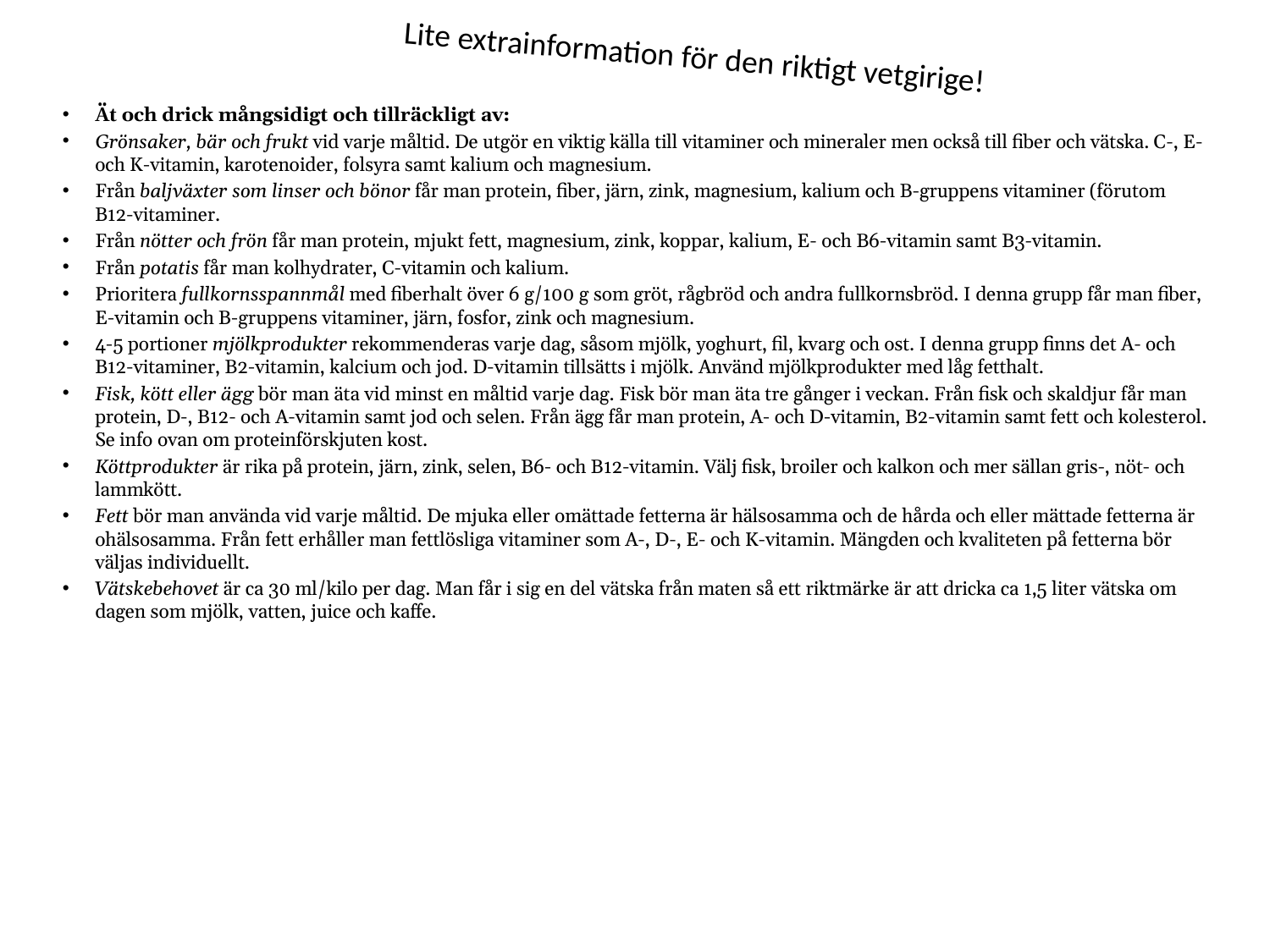

Lite extrainformation för den riktigt vetgirige!
Ät och drick mångsidigt och tillräckligt av:
Grönsaker, bär och frukt vid varje måltid. De utgör en viktig källa till vitaminer och mineraler men också till fiber och vätska. C-, E- och K-vitamin, karotenoider, folsyra samt kalium och magnesium.
Från baljväxter som linser och bönor får man protein, fiber, järn, zink, magnesium, kalium och B-gruppens vitaminer (förutom B12-vitaminer.
Från nötter och frön får man protein, mjukt fett, magnesium, zink, koppar, kalium, E- och B6-vitamin samt B3-vitamin.
Från potatis får man kolhydrater, C-vitamin och kalium.
Prioritera fullkornsspannmål med fiberhalt över 6 g/100 g som gröt, rågbröd och andra fullkornsbröd. I denna grupp får man fiber, E-vitamin och B-gruppens vitaminer, järn, fosfor, zink och magnesium.
4-5 portioner mjölkprodukter rekommenderas varje dag, såsom mjölk, yoghurt, fil, kvarg och ost. I denna grupp finns det A- och B12-vitaminer, B2-vitamin, kalcium och jod. D-vitamin tillsätts i mjölk. Använd mjölkprodukter med låg fetthalt.
Fisk, kött eller ägg bör man äta vid minst en måltid varje dag. Fisk bör man äta tre gånger i veckan. Från fisk och skaldjur får man protein, D-, B12- och A-vitamin samt jod och selen. Från ägg får man protein, A- och D-vitamin, B2-vitamin samt fett och kolesterol. Se info ovan om proteinförskjuten kost.
Köttprodukter är rika på protein, järn, zink, selen, B6- och B12-vitamin. Välj fisk, broiler och kalkon och mer sällan gris-, nöt- och lammkött.
Fett bör man använda vid varje måltid. De mjuka eller omättade fetterna är hälsosamma och de hårda och eller mättade fetterna är ohälsosamma. Från fett erhåller man fettlösliga vitaminer som A-, D-, E- och K-vitamin. Mängden och kvaliteten på fetterna bör väljas individuellt.
Vätskebehovet är ca 30 ml/kilo per dag. Man får i sig en del vätska från maten så ett riktmärke är att dricka ca 1,5 liter vätska om dagen som mjölk, vatten, juice och kaffe.